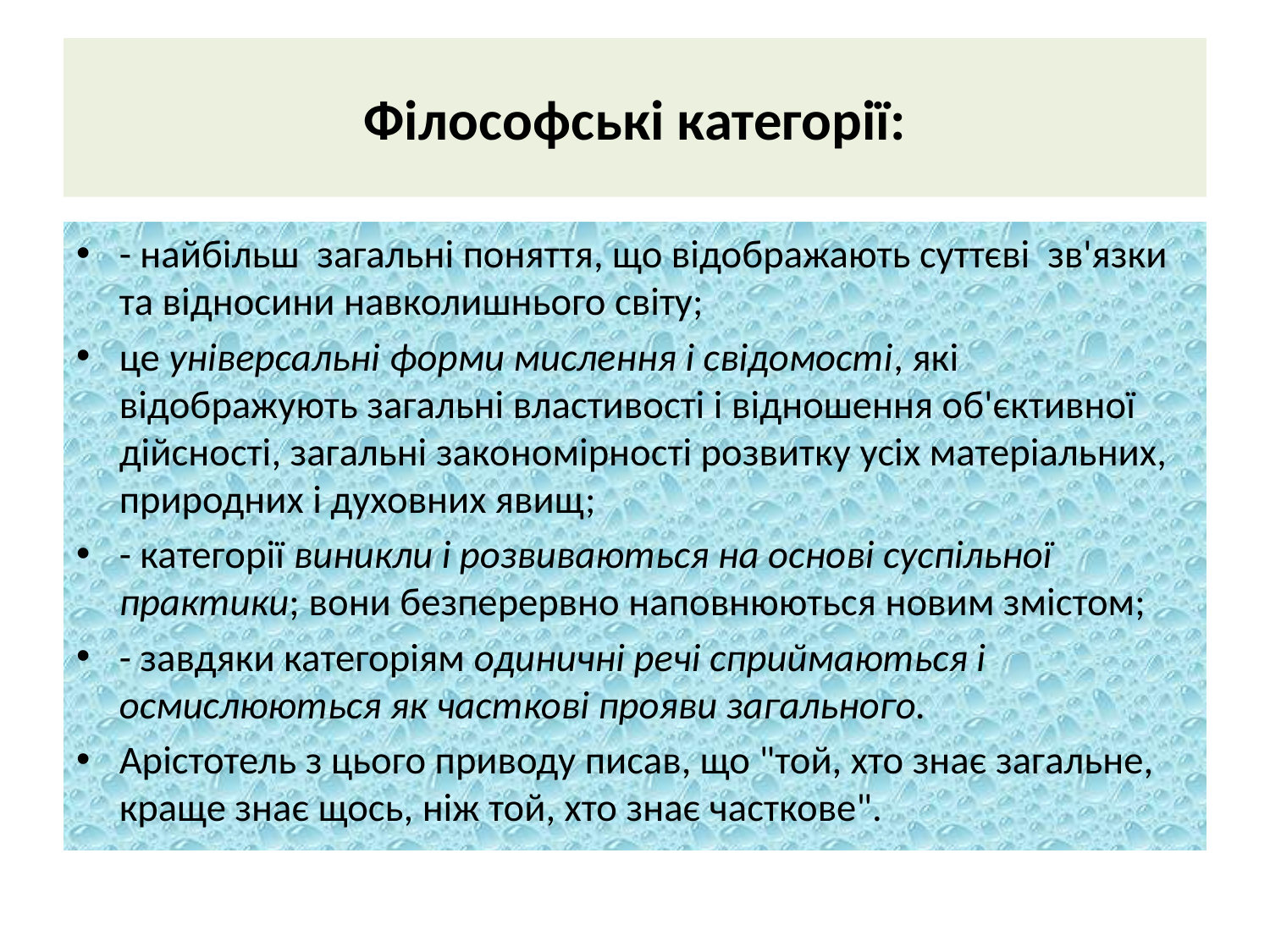

# Філософські категорії:
- найбільш  загальні поняття, що відображають суттєві  зв'язки та відносини навколишнього світу;
це універсальні форми мислення і свідомості, які відображують загальні властивості і відношення об'єктивної дійсності, загальні закономірності розвитку усіх матеріальних, природних і духовних явищ;
- категорії виникли і розвиваються на основі суспільної практики; вони безперервно наповнюються новим змістом;
- завдяки категоріям одиничні речі сприймаються і осмислюються як часткові прояви загального.
Арістотель з цього приводу писав, що "той, хто знає загальне, краще знає щось, ніж той, хто знає часткове".